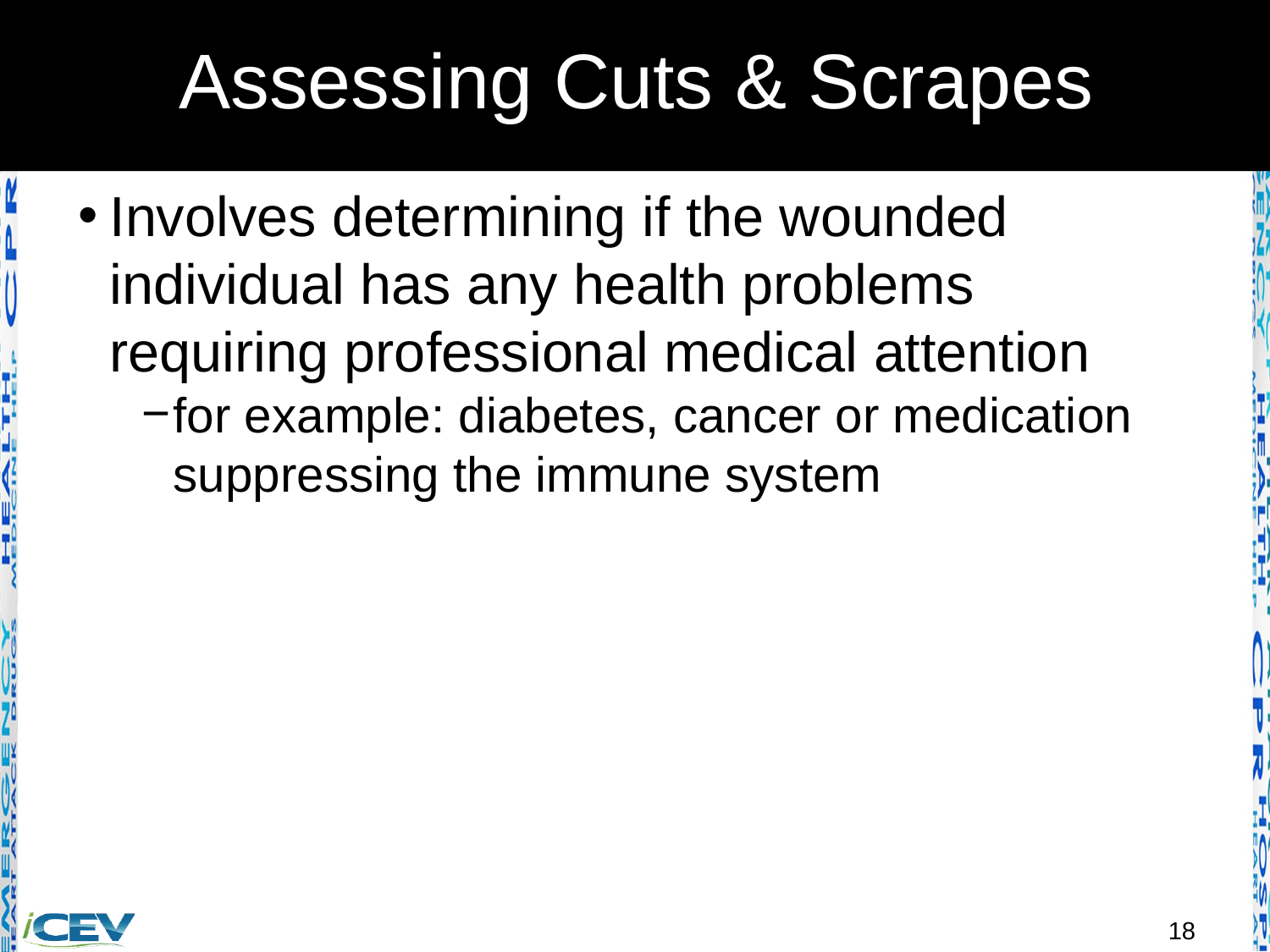

# Assessing Cuts & Scrapes
Involves determining if the wounded individual has any health problems requiring professional medical attention
for example: diabetes, cancer or medication suppressing the immune system